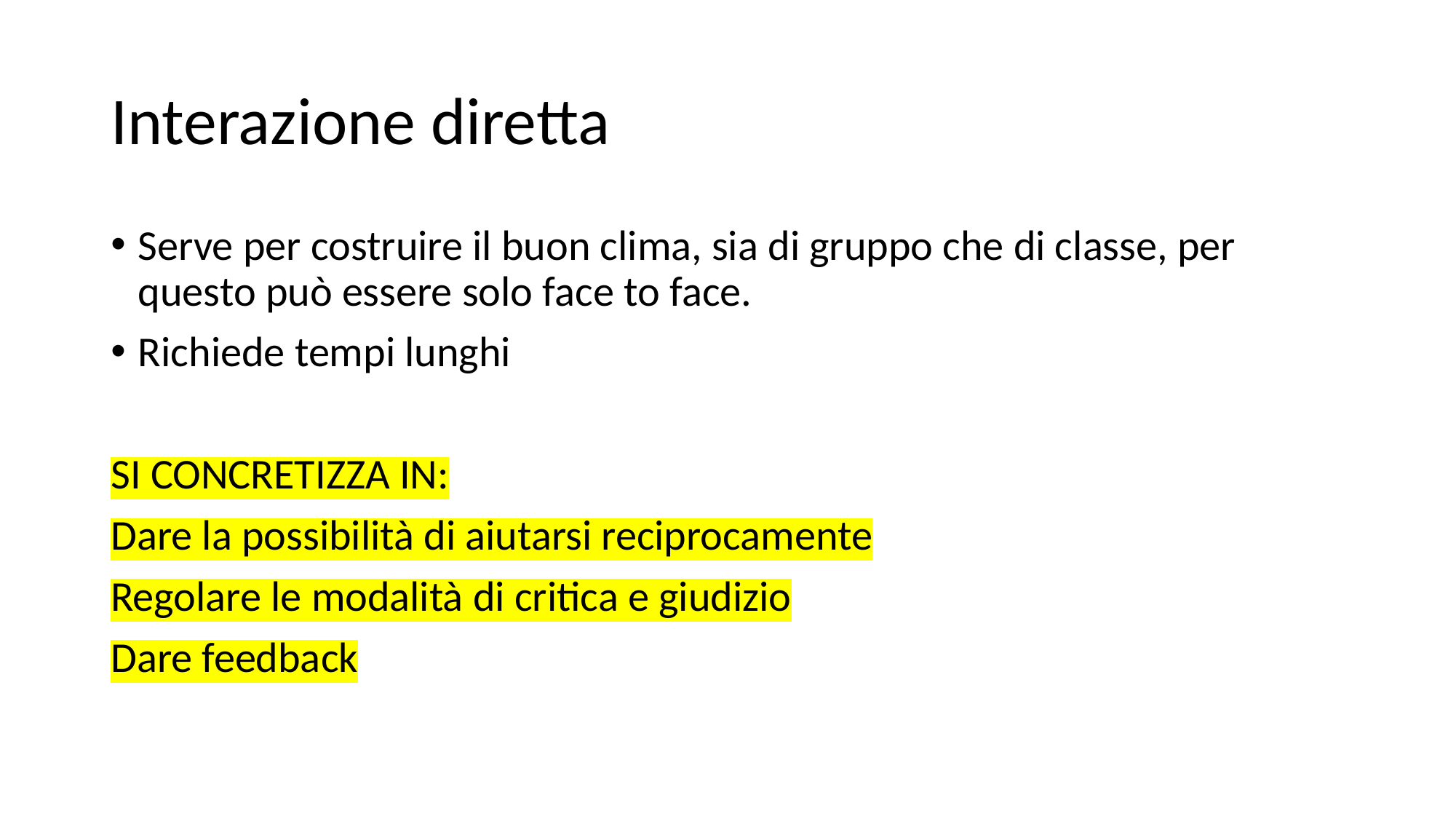

# Interazione diretta
Serve per costruire il buon clima, sia di gruppo che di classe, per questo può essere solo face to face.
Richiede tempi lunghi

SI CONCRETIZZA IN:
Dare la possibilità di aiutarsi reciprocamente
Regolare le modalità di critica e giudizio
Dare feedback